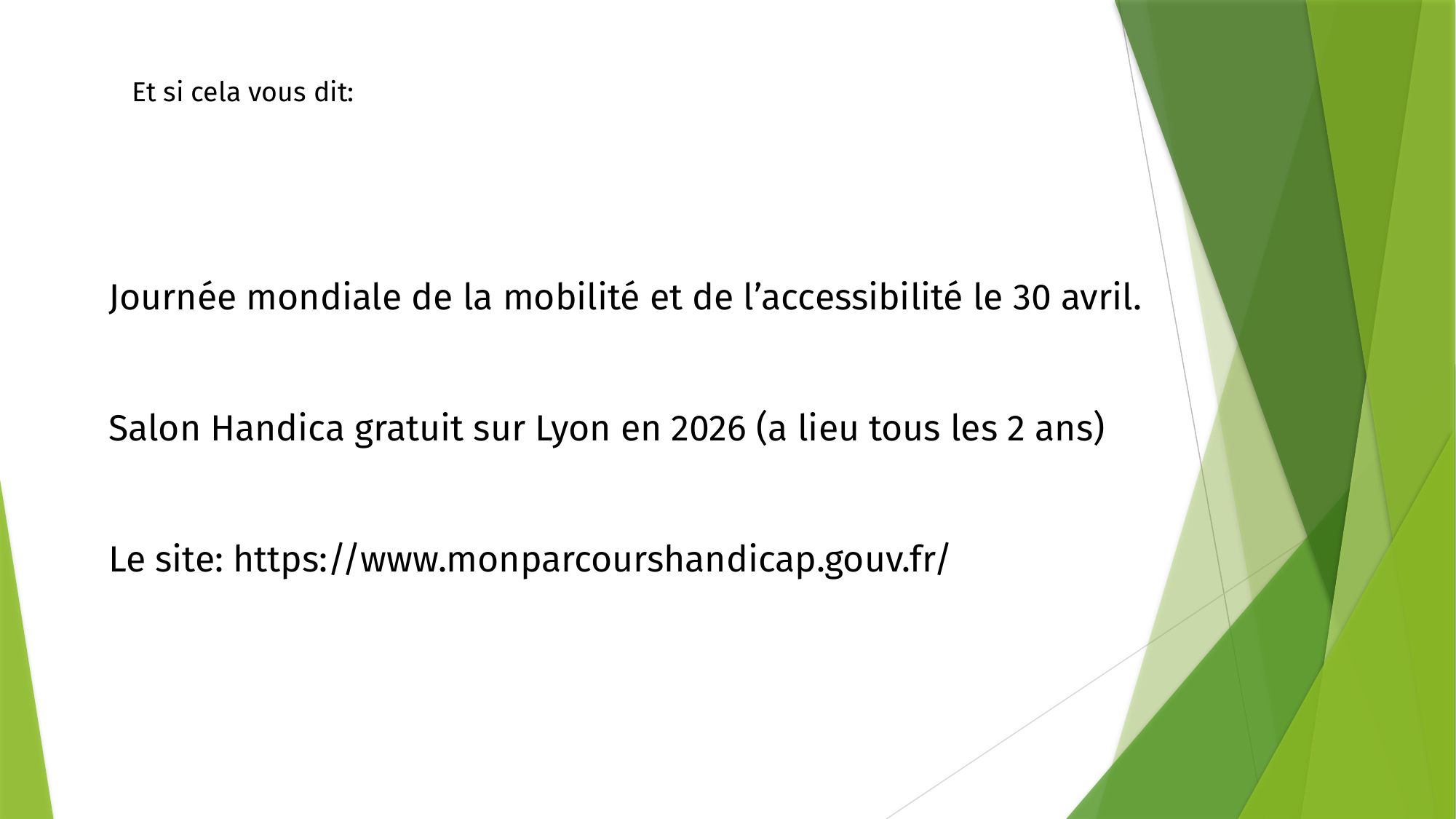

Et si cela vous dit:

Journée mondiale de la mobilité et de l’accessibilité le 30 avril.

Salon Handica gratuit sur Lyon en 2026 (a lieu tous les 2 ans)

Le site: https://www.monparcourshandicap.gouv.fr/